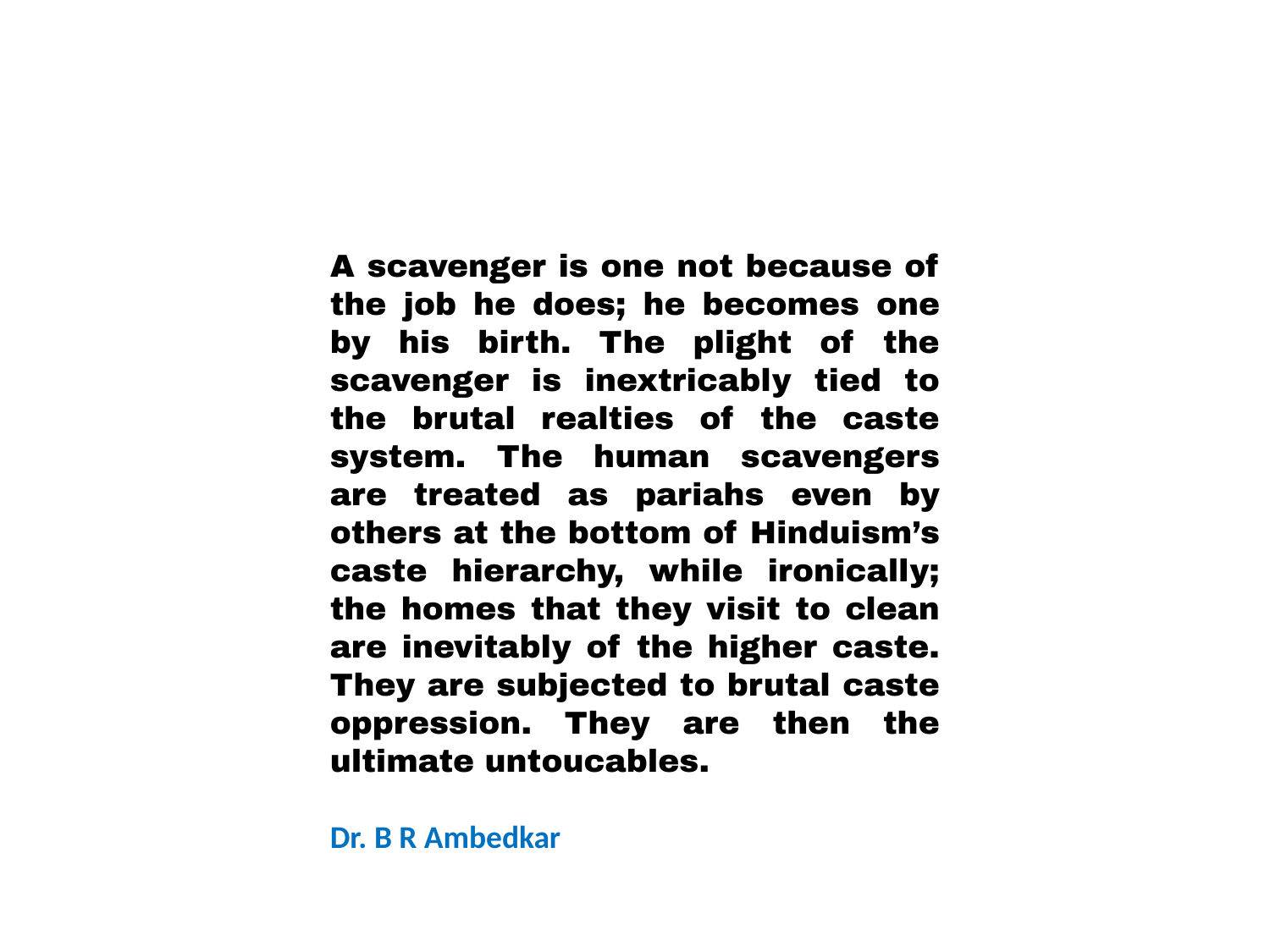

A scavenger is one not because of the job he does; he becomes one by his birth. The plight of the scavenger is inextricably tied to the brutal realties of the caste system. The human scavengers are treated as pariahs even by others at the bottom of Hinduism’s caste hierarchy, while ironically; the homes that they visit to clean are inevitably of the higher caste. They are subjected to brutal caste oppression. They are then the ultimate untoucables.
Dr. B R Ambedkar